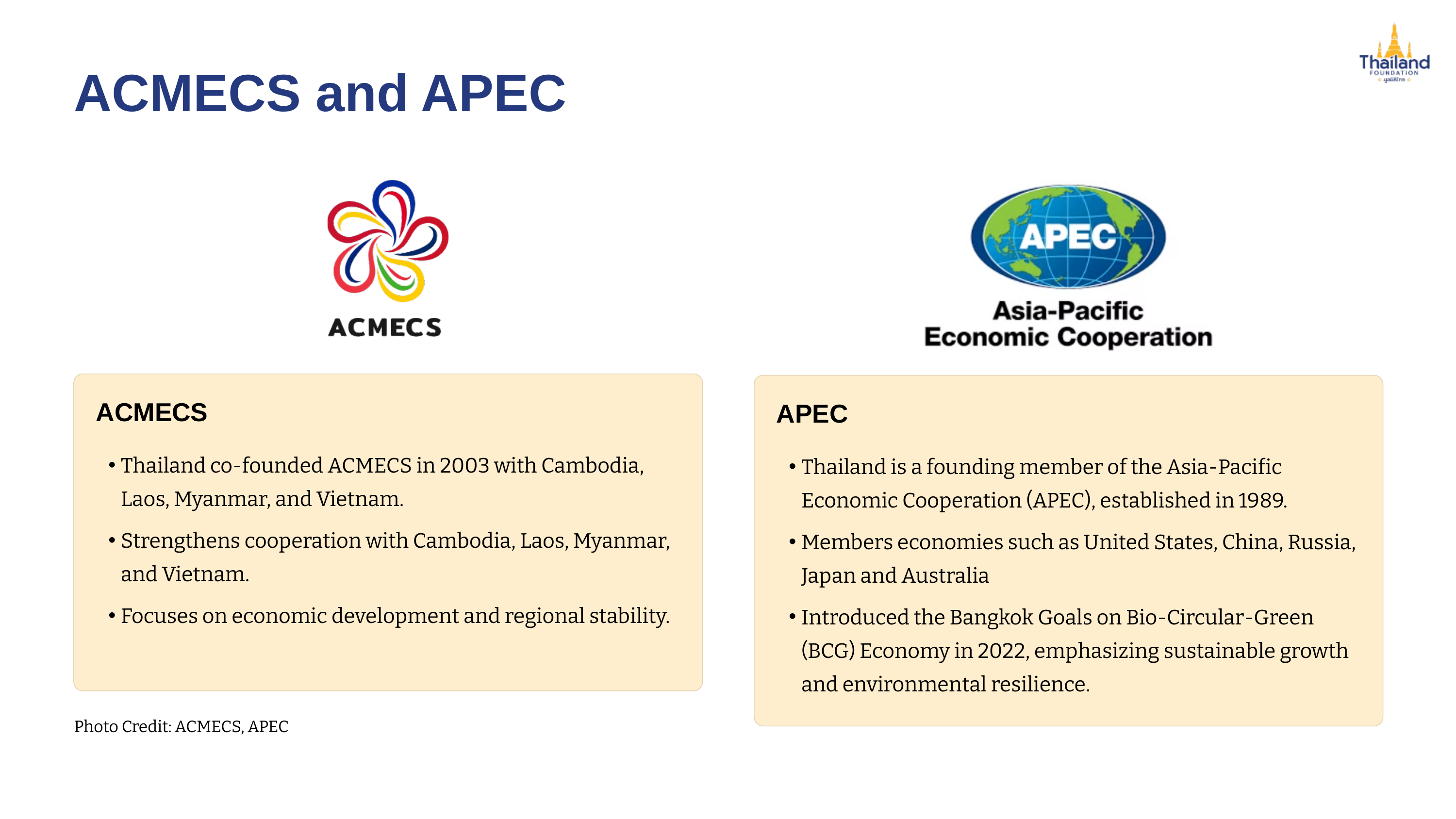

ACMECS and APEC

ACMECS
APEC
Thailand co-founded ACMECS in 2003 with Cambodia, Laos, Myanmar, and Vietnam.
Thailand is a founding member of the Asia-Pacific Economic Cooperation (APEC), established in 1989.
Strengthens cooperation with Cambodia, Laos, Myanmar, and Vietnam.
Members economies such as United States, China, Russia, Japan and Australia
Focuses on economic development and regional stability.
Introduced the Bangkok Goals on Bio-Circular-Green (BCG) Economy in 2022, emphasizing sustainable growth and environmental resilience.
Photo Credit: ACMECS, APEC